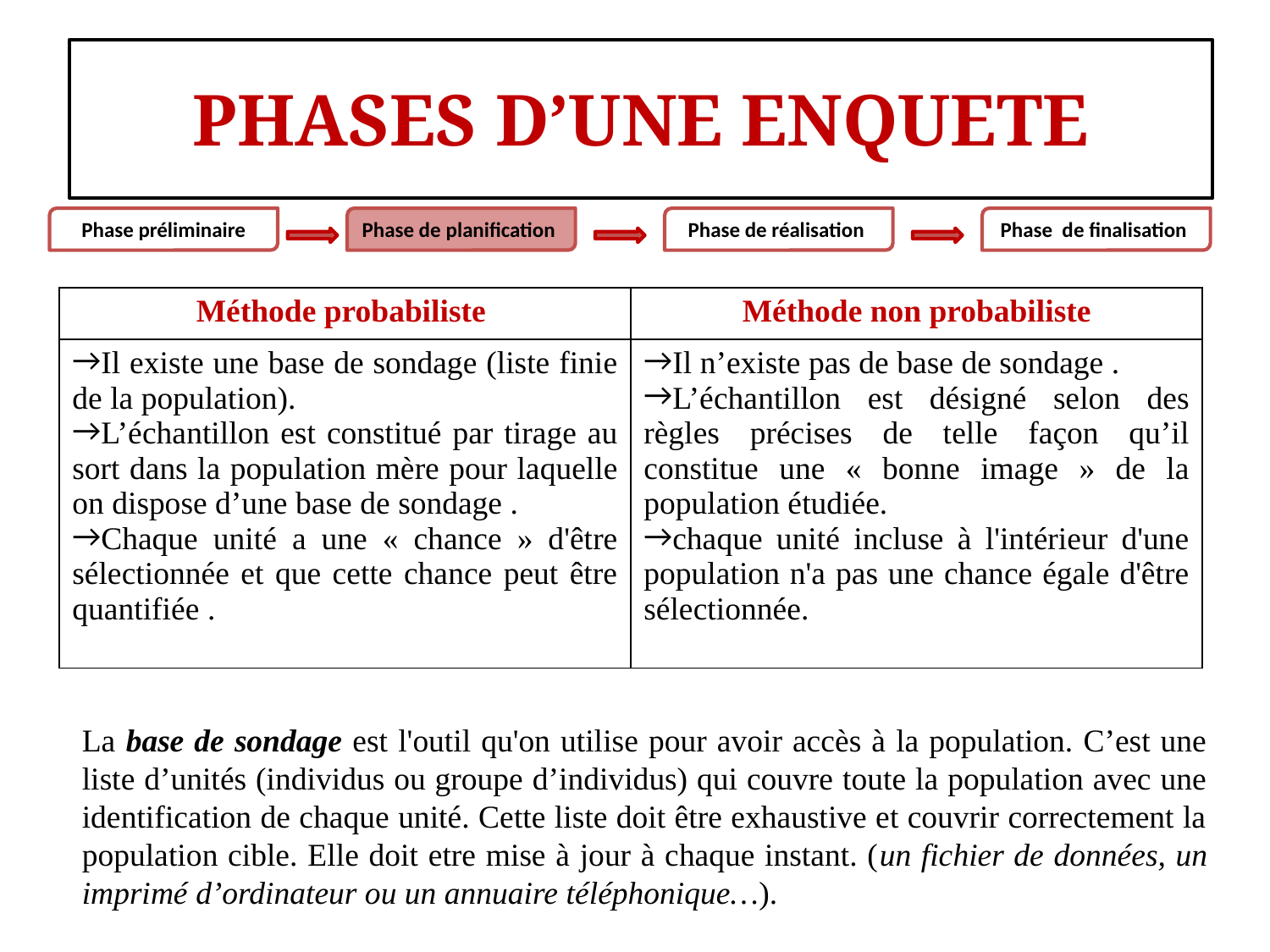

#
PHASES D’UNE ENQUETE
Phase préliminaire
Phase de planification
Phase de réalisation
Phase  de finalisation

| Méthode probabiliste | Méthode non probabiliste |
| --- | --- |
| Il existe une base de sondage (liste finie de la population). L’échantillon est constitué par tirage au sort dans la population mère pour laquelle on dispose d’une base de sondage . Chaque unité a une « chance » d'être sélectionnée et que cette chance peut être quantifiée . | Il n’existe pas de base de sondage . L’échantillon est désigné selon des règles précises de telle façon qu’il constitue une « bonne image » de la population étudiée. chaque unité incluse à l'intérieur d'une population n'a pas une chance égale d'être sélectionnée. |
La base de sondage est l'outil qu'on utilise pour avoir accès à la population. C’est une liste d’unités (individus ou groupe d’individus) qui couvre toute la population avec une identification de chaque unité. Cette liste doit être exhaustive et couvrir correctement la population cible. Elle doit etre mise à jour à chaque instant. (un fichier de données, un imprimé d’ordinateur ou un annuaire téléphonique…).